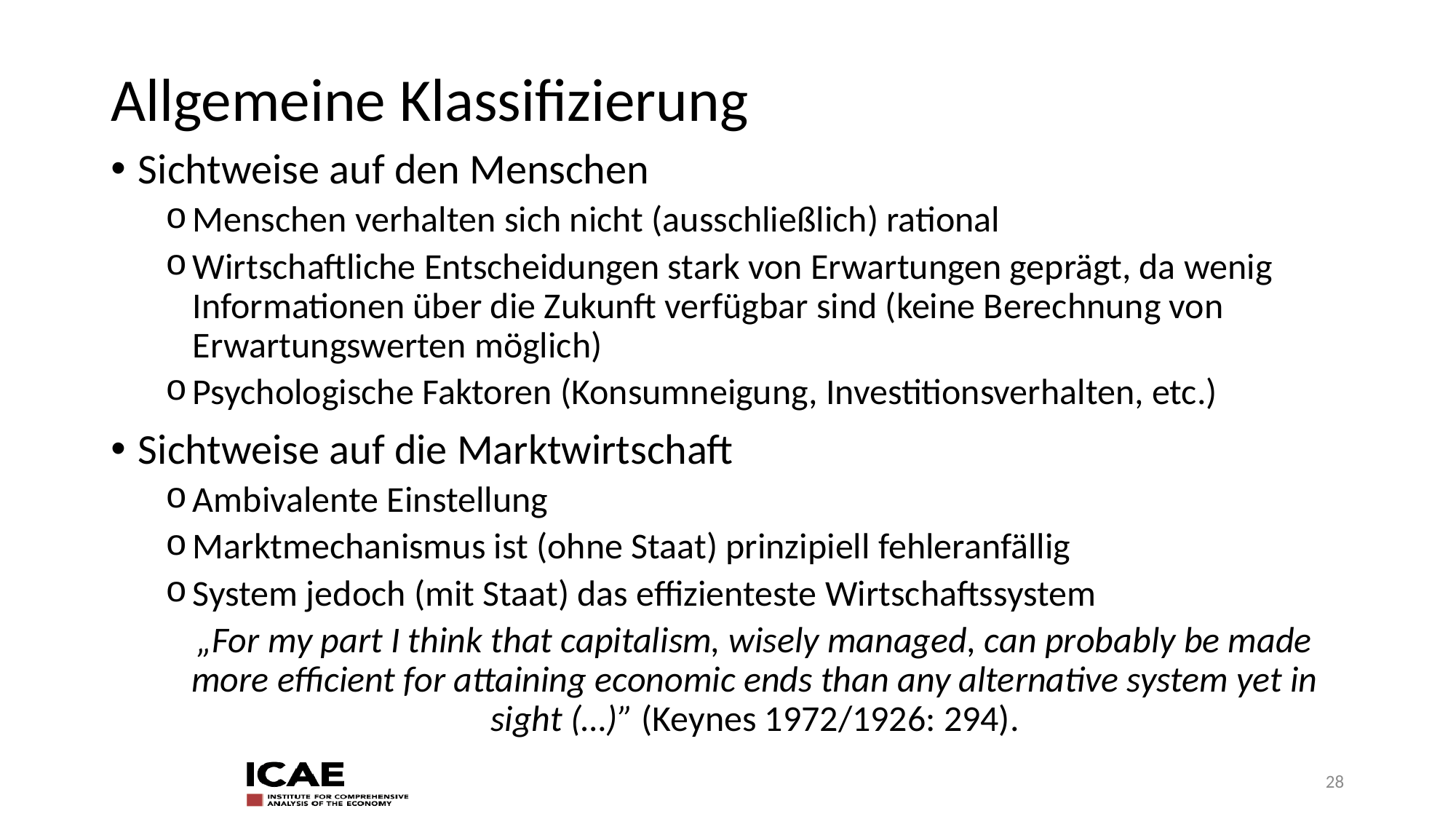

# Allgemeine Klassifizierung
Sichtweise auf den Menschen
Menschen verhalten sich nicht (ausschließlich) rational
Wirtschaftliche Entscheidungen stark von Erwartungen geprägt, da wenig Informationen über die Zukunft verfügbar sind (keine Berechnung von Erwartungswerten möglich)
Psychologische Faktoren (Konsumneigung, Investitionsverhalten, etc.)
Sichtweise auf die Marktwirtschaft
Ambivalente Einstellung
Marktmechanismus ist (ohne Staat) prinzipiell fehleranfällig
System jedoch (mit Staat) das effizienteste Wirtschaftssystem
„For my part I think that capitalism, wisely managed, can probably be made more efficient for attaining economic ends than any alternative system yet in sight (…)” (Keynes 1972/1926: 294).

28